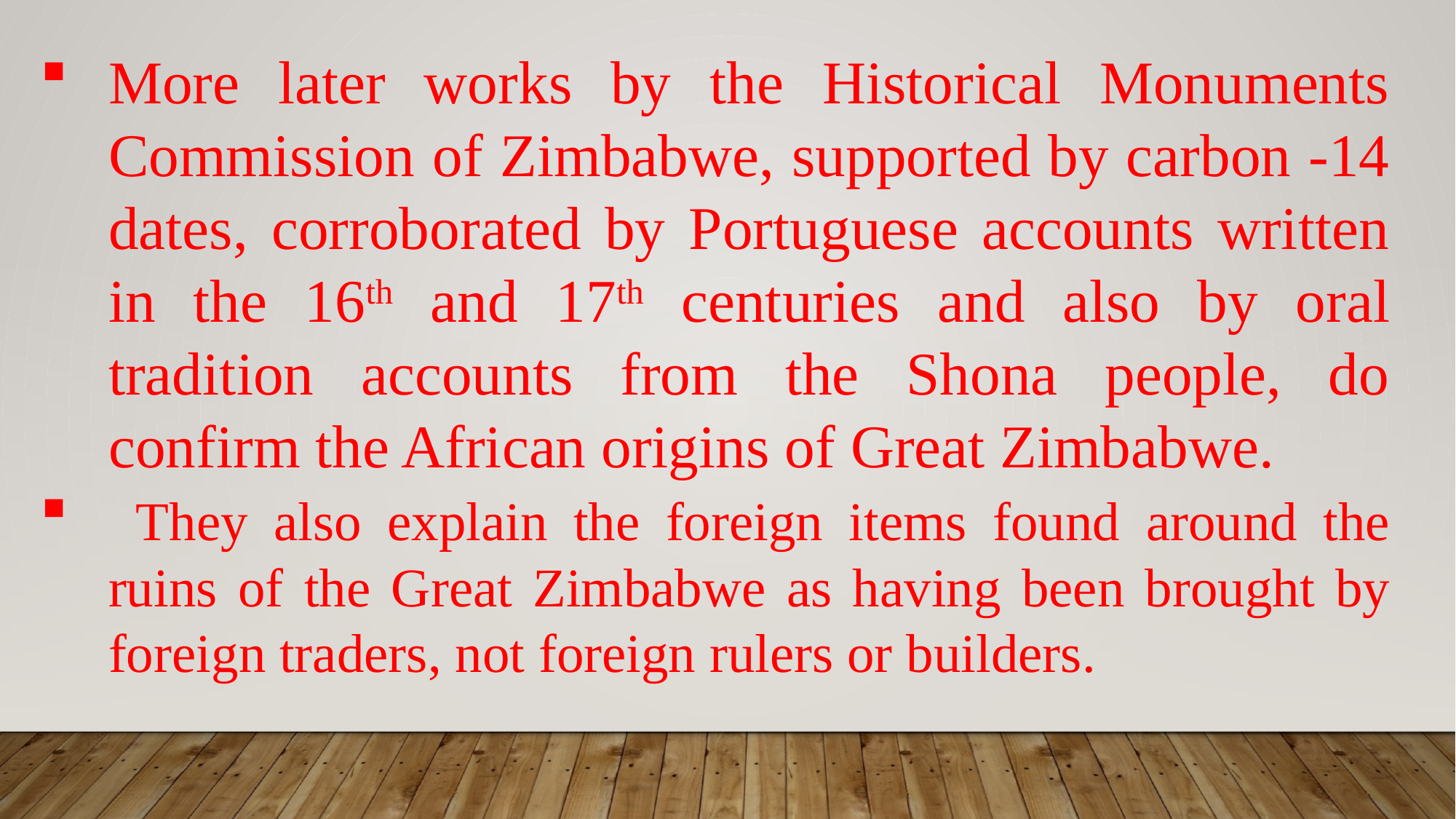

More later works by the Historical Monuments Commission of Zimbabwe, supported by carbon -14 dates, corroborated by Portuguese accounts written in the 16th and 17th centuries and also by oral tradition accounts from the Shona people, do confirm the African origins of Great Zimbabwe.
 They also explain the foreign items found around the ruins of the Great Zimbabwe as having been brought by foreign traders, not foreign rulers or builders.